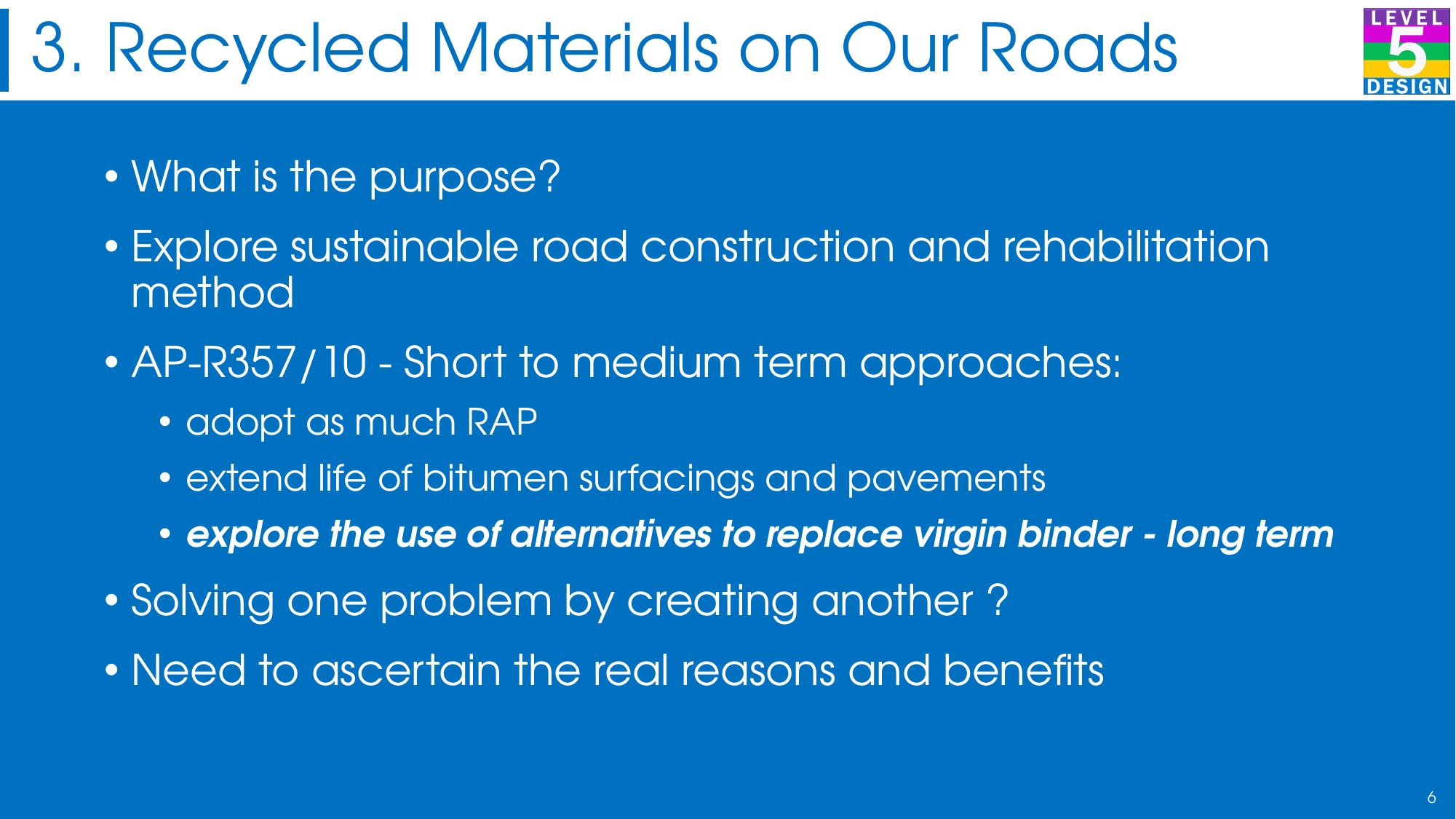

3. Recycled Materials on Our Roads
What is the purpose?
Explore sustainable road construction and rehabilitation method
AP-R357/10 - Short to medium term approaches:
adopt as much RAP
extend life of bitumen surfacings and pavements
explore the use of alternatives to replace virgin binder - long term
Solving one problem by creating another ?
Need to ascertain the real reasons and benefits
6